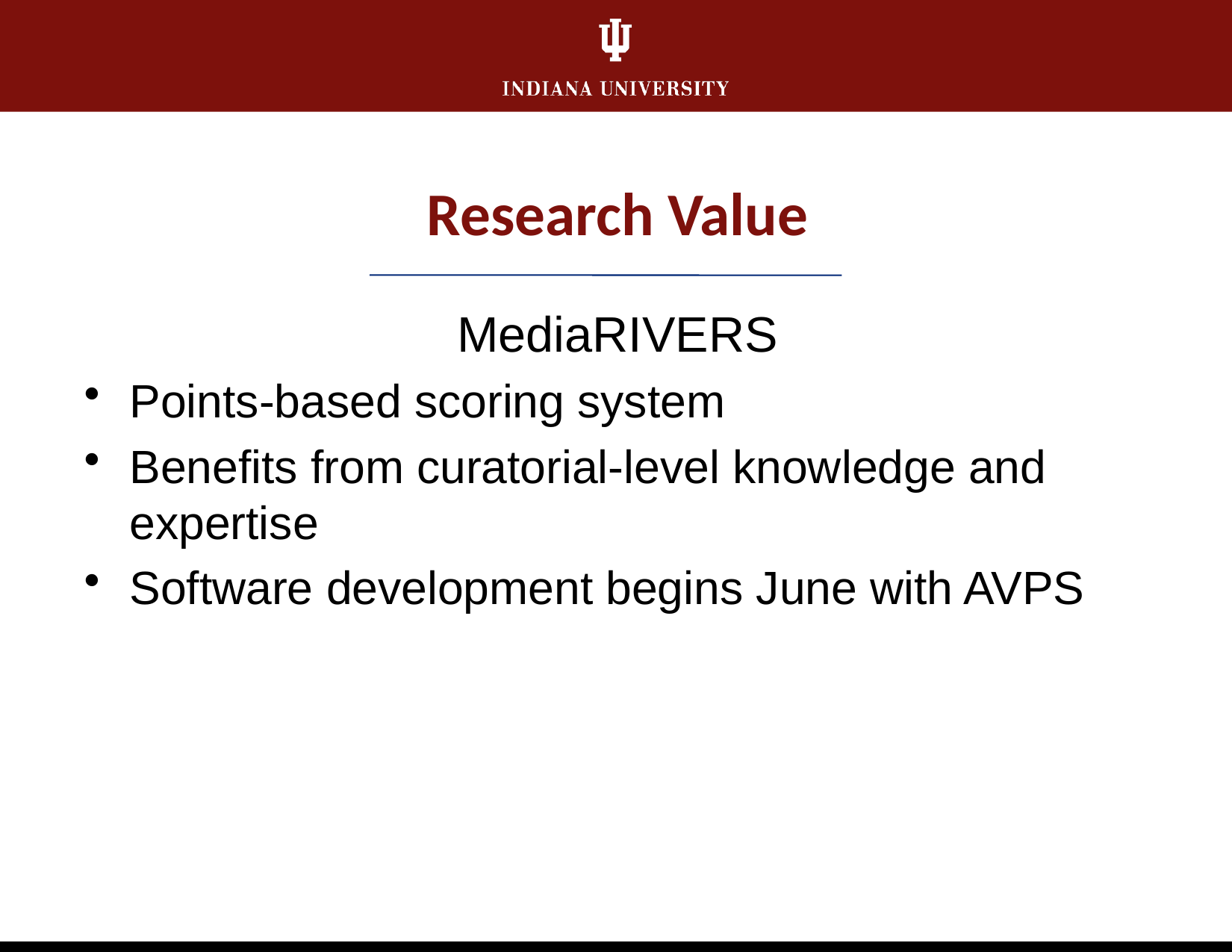

# Research Value
MediaRIVERS
Points-based scoring system
Benefits from curatorial-level knowledge and expertise
Software development begins June with AVPS